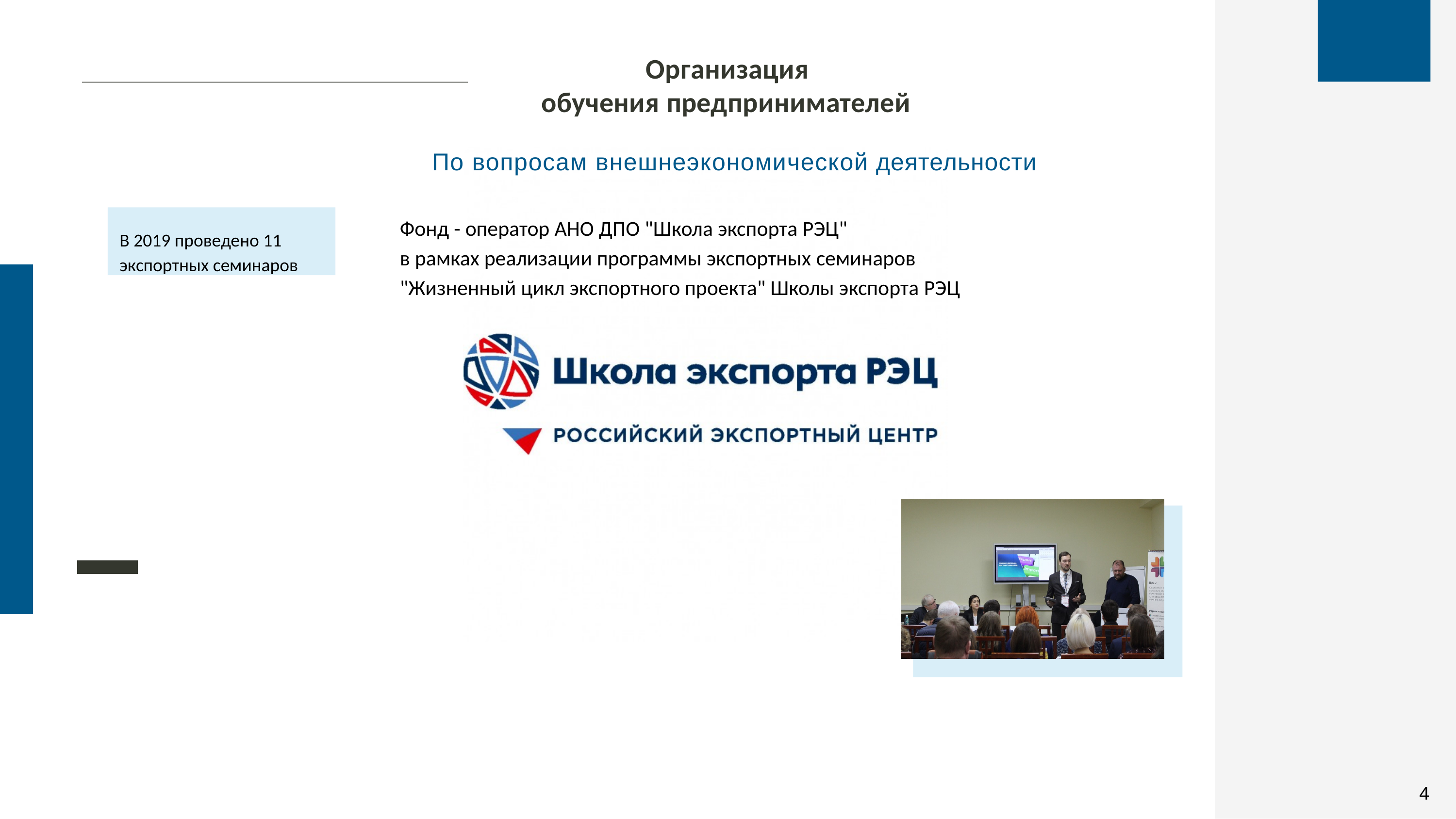

# Организация  обучения предпринимателей

По вопросам внешнеэкономической деятельности

В 2019 проведено 11  экспортных семинаров
Фонд - оператор АНО ДПО "Школа экспорта РЭЦ"
в рамках реализации программы экспортных семинаров
"Жизненный цикл экспортного проекта" Школы экспорта РЭЦ

4